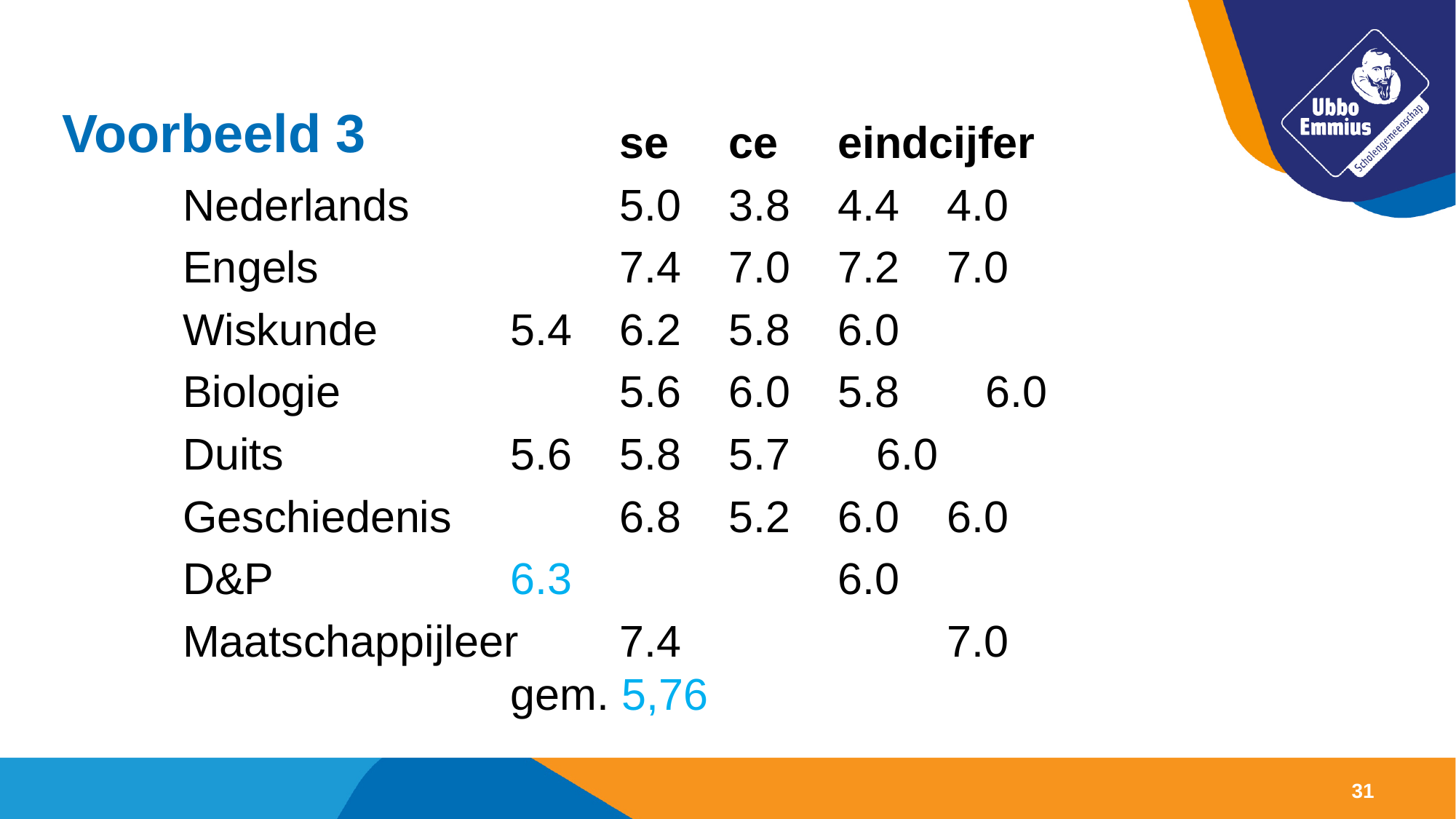

# Voorbeeld 3
				se 	ce	eindcijfer
Nederlands		5.0	3.8	4.4	4.0
Engels			7.4	7.0	7.2	7.0
Wiskunde		5.4	6.2	5.8	6.0
Biologie			5.6	6.0	5.8       6.0
Duits			5.6	5.8	5.7       6.0
Geschiedenis		6.8	5.2	6.0	6.0
D&P			6.3			6.0
Maatschappijleer	7.4			7.0					    		gem. 5,76

31